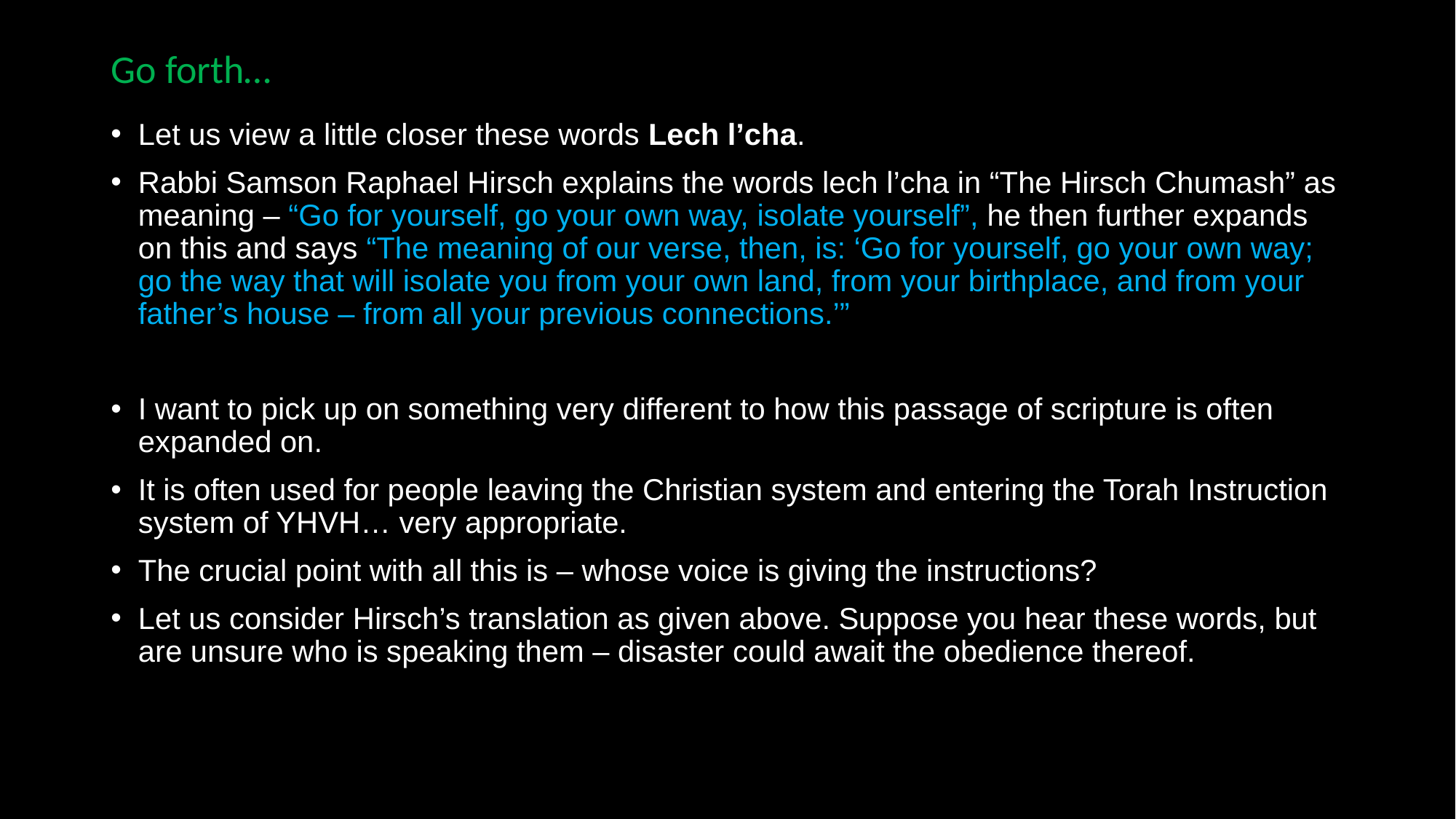

# Go forth…
Let us view a little closer these words Lech l’cha.
Rabbi Samson Raphael Hirsch explains the words lech l’cha in “The Hirsch Chumash” as meaning – “Go for yourself, go your own way, isolate yourself”, he then further expands on this and says “The meaning of our verse, then, is: ‘Go for yourself, go your own way; go the way that will isolate you from your own land, from your birthplace, and from your father’s house – from all your previous connections.’”

I want to pick up on something very different to how this passage of scripture is often expanded on.
It is often used for people leaving the Christian system and entering the Torah Instruction system of YHVH… very appropriate.
The crucial point with all this is – whose voice is giving the instructions?
Let us consider Hirsch’s translation as given above. Suppose you hear these words, but are unsure who is speaking them – disaster could await the obedience thereof.